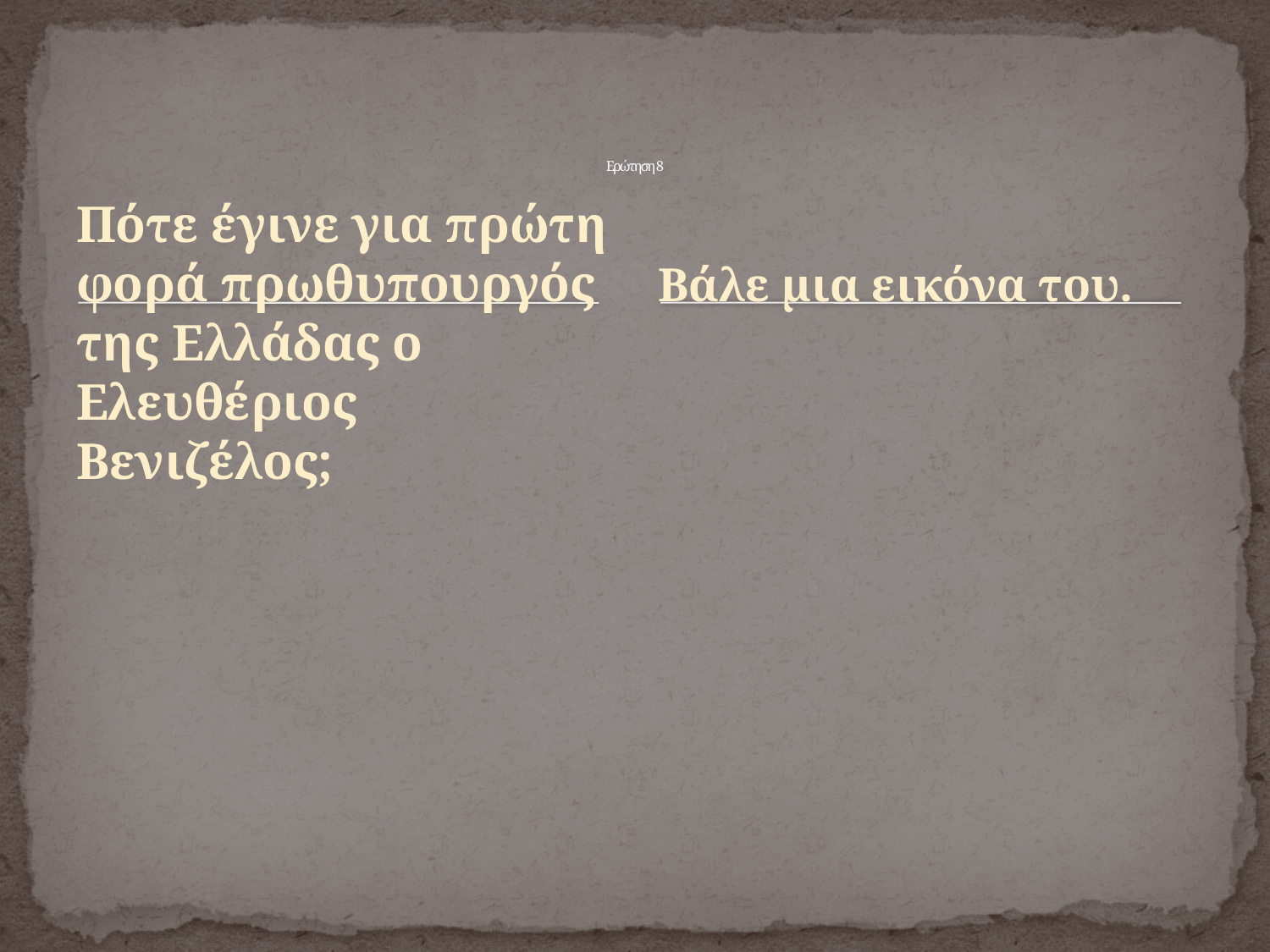

# Ερώτηση 8
Πότε έγινε για πρώτη φορά πρωθυπουργός της Ελλάδας ο Ελευθέριος Βενιζέλος;
Βάλε μια εικόνα του.